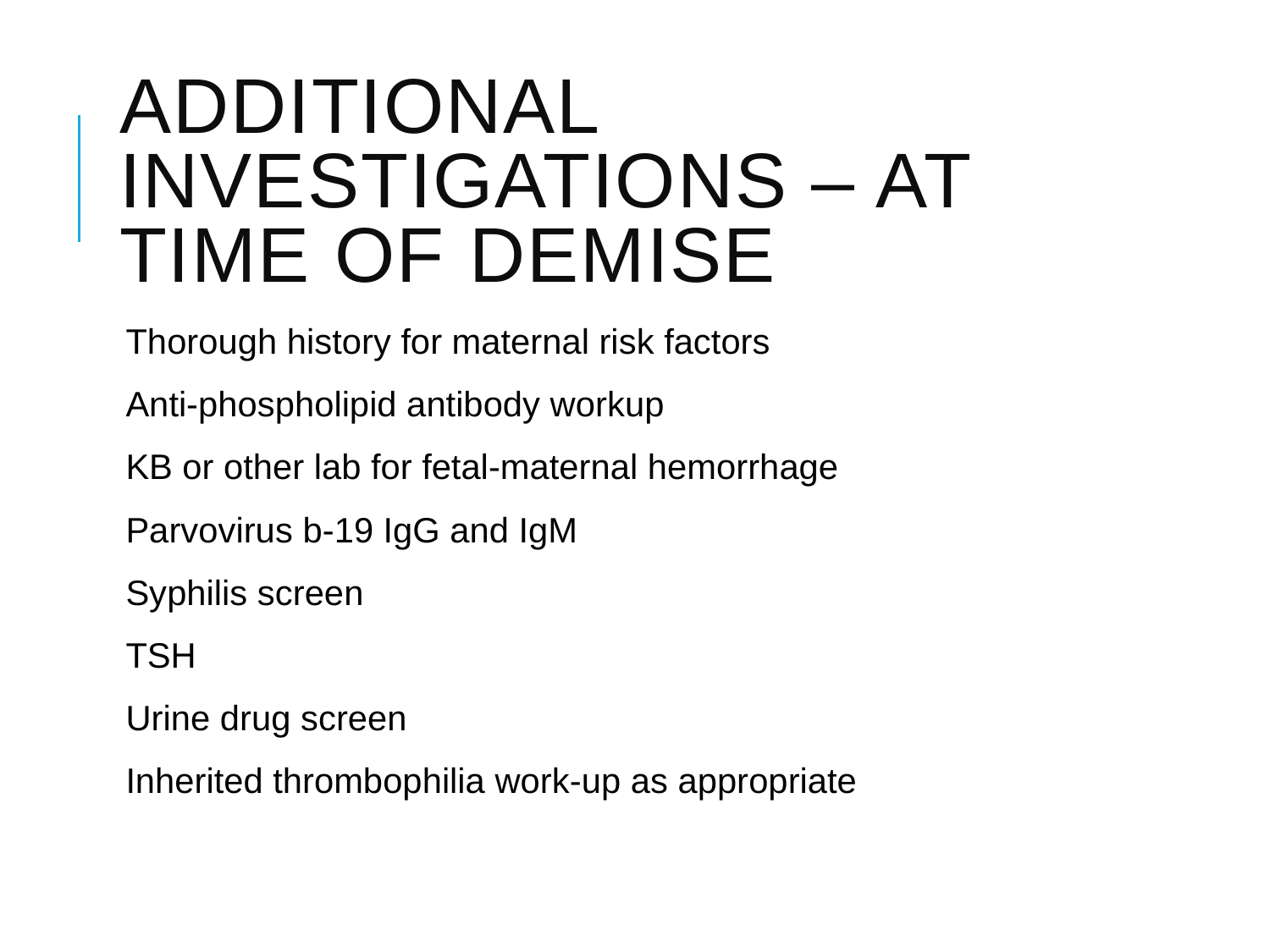

# Additional investigations – at time of demise
Thorough history for maternal risk factors
Anti-phospholipid antibody workup
KB or other lab for fetal-maternal hemorrhage
Parvovirus b-19 IgG and IgM
Syphilis screen
TSH
Urine drug screen
Inherited thrombophilia work-up as appropriate